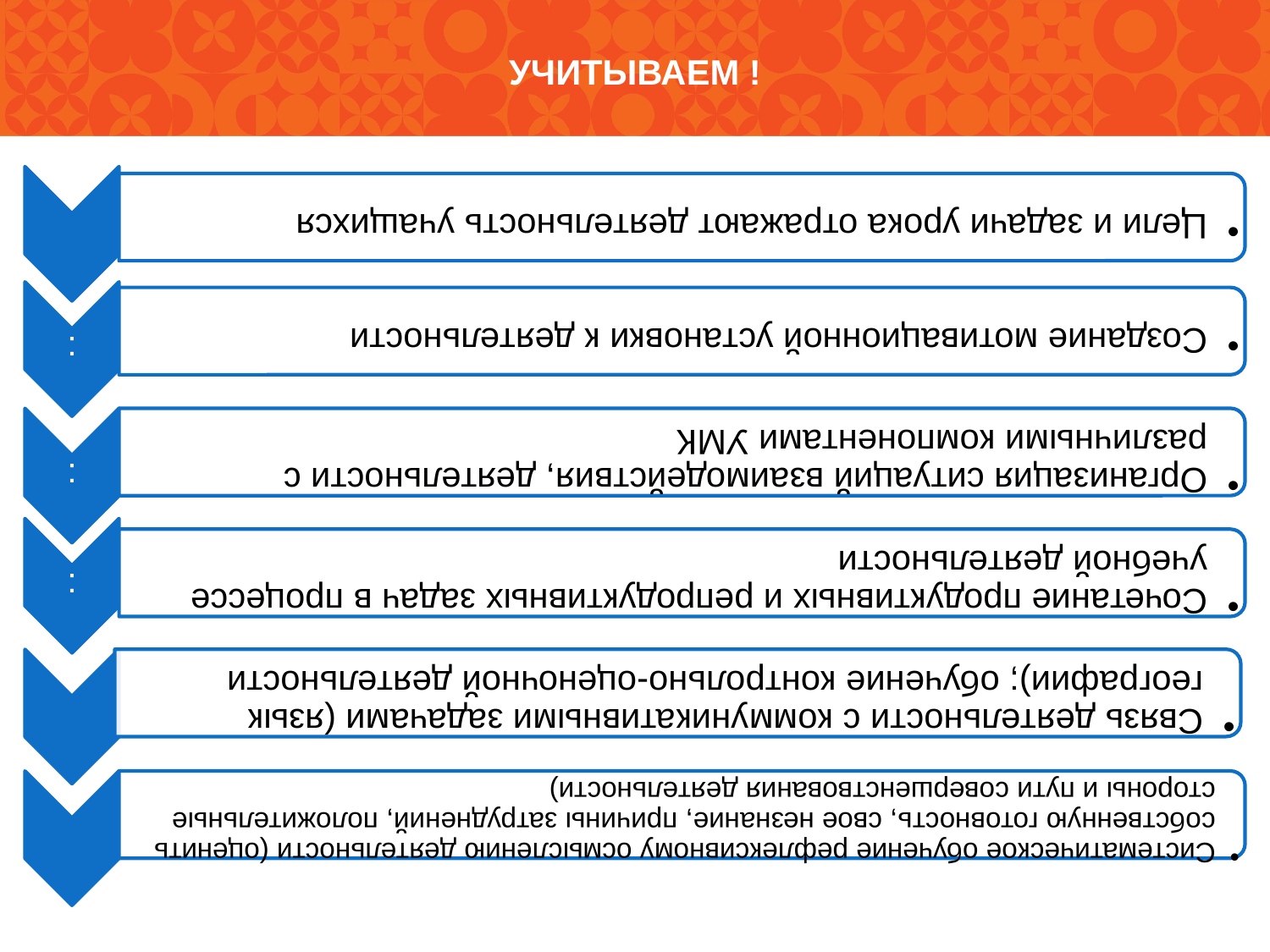

# Учитываем !

Цели и задачи урока отражают деятельность учащихся
:
Создание мотивационной установки к деятельности
:
Организация ситуаций взаимодействия, деятельности с различными компонентами УМК
:
Сочетание продуктивных и репродуктивных задач в процессе учебной деятельности

Связь деятельности с коммуникативными задачами (язык географии); обучение контрольно-оценочной деятельности

Систематическое обучение рефлексивному осмыслению деятельности (оценить собственную готовность, свое незнание, причины затруднений, положительные стороны и пути совершенствования деятельности)